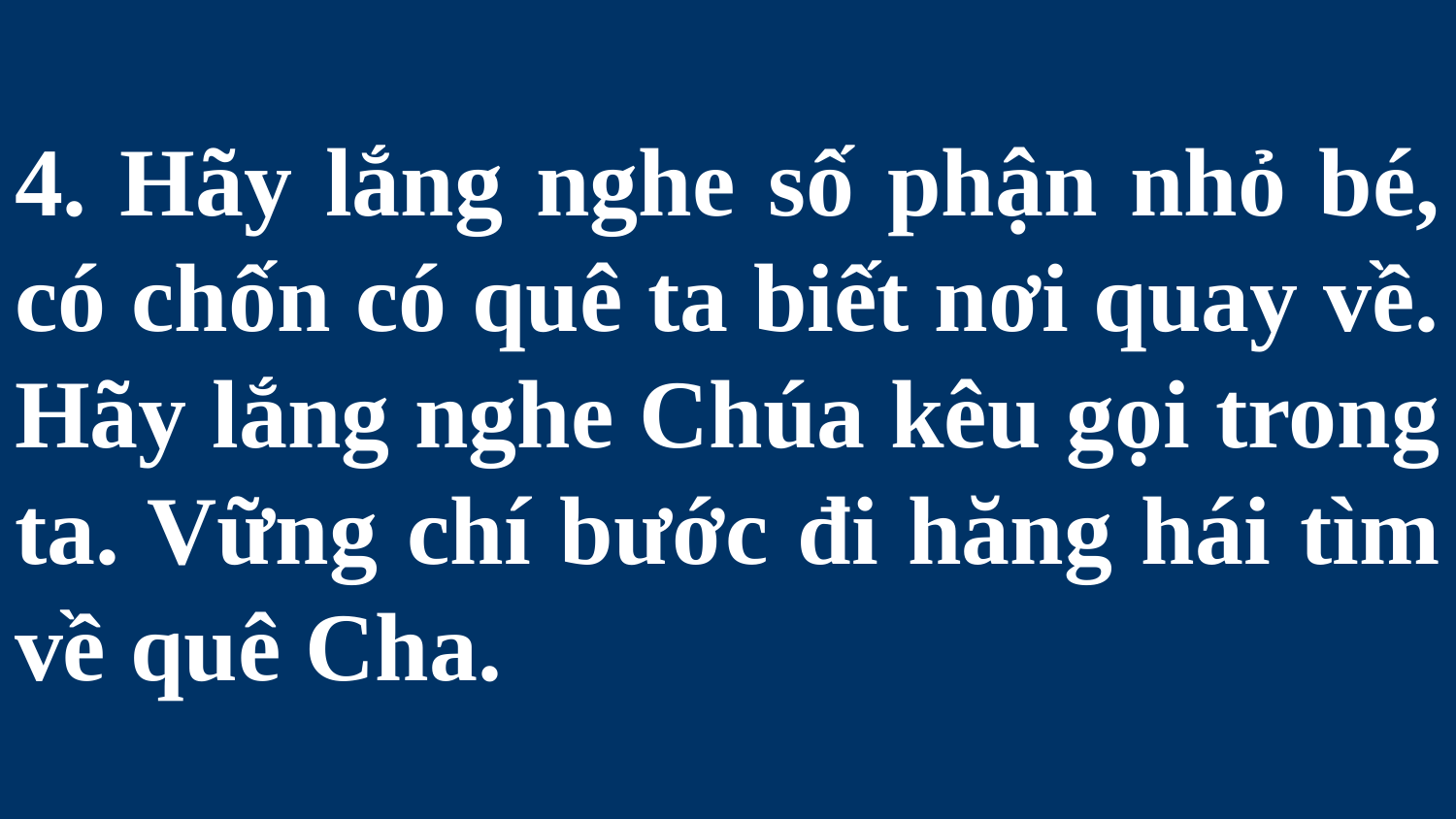

# 4. Hãy lắng nghe số phận nhỏ bé, có chốn có quê ta biết nơi quay về. Hãy lắng nghe Chúa kêu gọi trong ta. Vững chí bước đi hăng hái tìm về quê Cha.